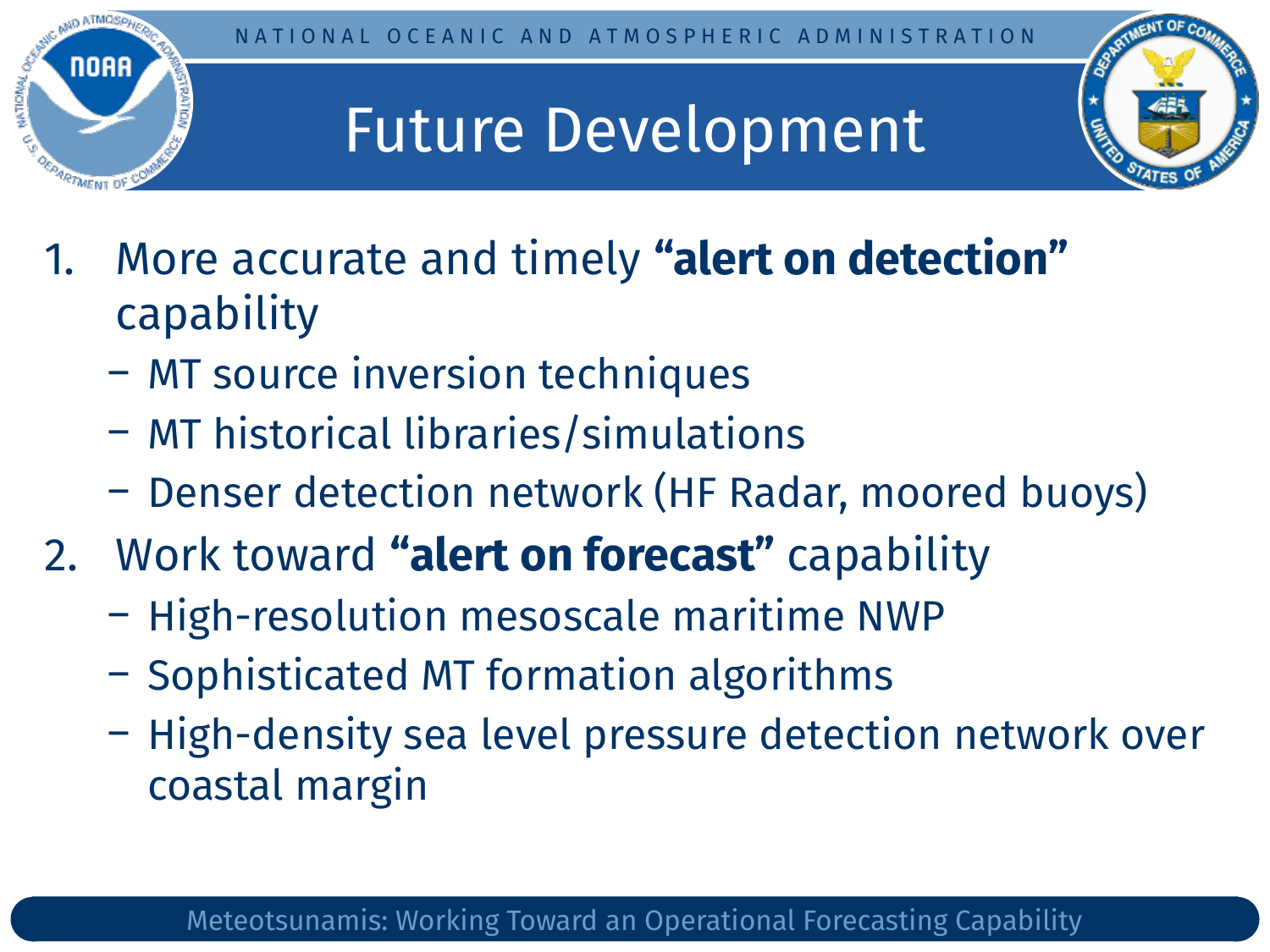

# Future Development
More accurate and timely “alert on detection” capability
MT source inversion techniques
MT historical libraries/simulations
Denser detection network (HF Radar, moored buoys)
Work toward “alert on forecast” capability
High-resolution mesoscale maritime NWP
Sophisticated MT formation algorithms
High-density sea level pressure detection network over coastal margin
Meteotsunamis: Working Toward an Operational Forecasting Capability